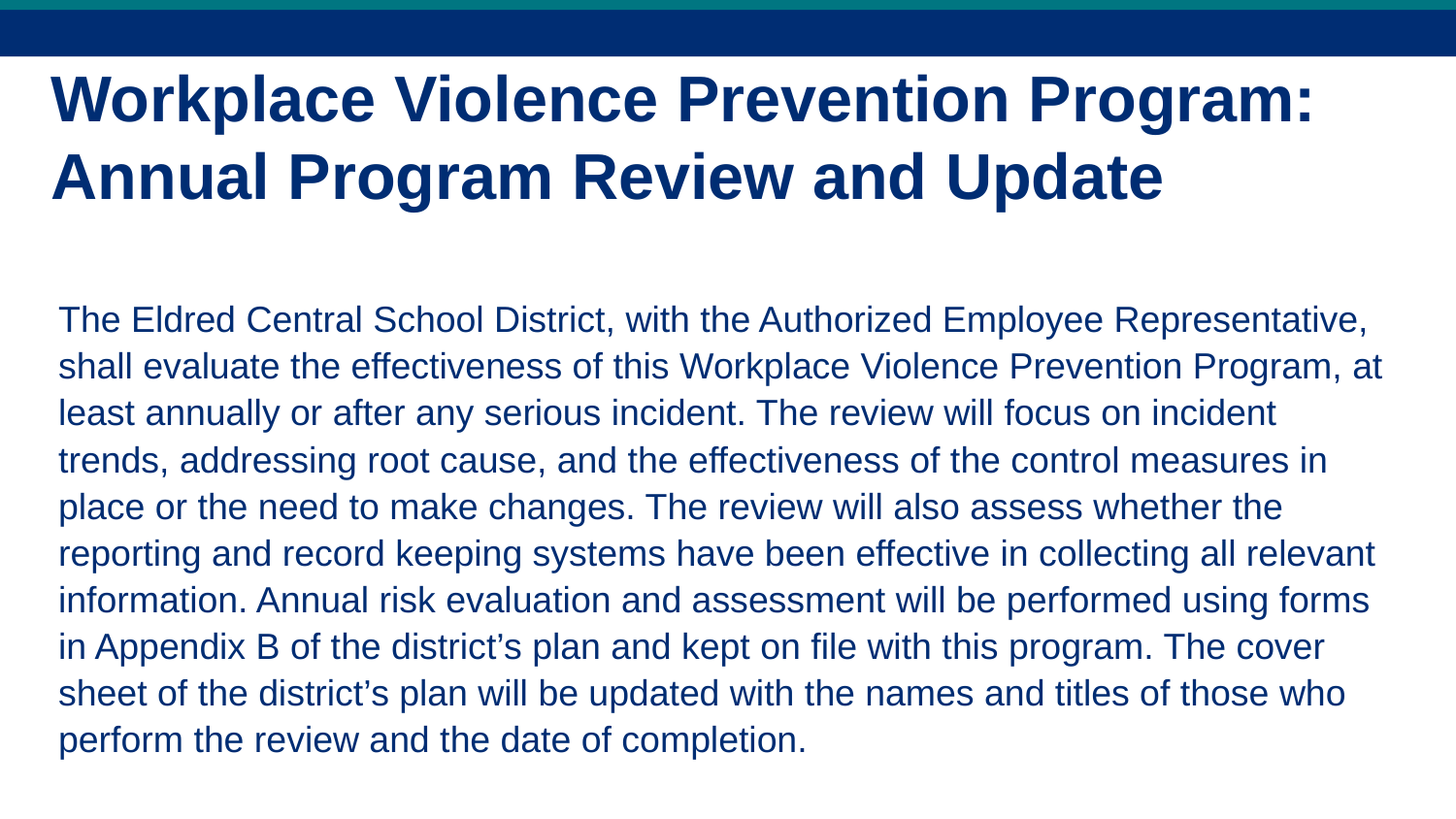

Workplace Violence Prevention Program:
Annual Program Review and Update
The Eldred Central School District, with the Authorized Employee Representative, shall evaluate the effectiveness of this Workplace Violence Prevention Program, at least annually or after any serious incident. The review will focus on incident trends, addressing root cause, and the effectiveness of the control measures in place or the need to make changes. The review will also assess whether the reporting and record keeping systems have been effective in collecting all relevant information. Annual risk evaluation and assessment will be performed using forms in Appendix B of the district’s plan and kept on file with this program. The cover sheet of the district’s plan will be updated with the names and titles of those who perform the review and the date of completion.